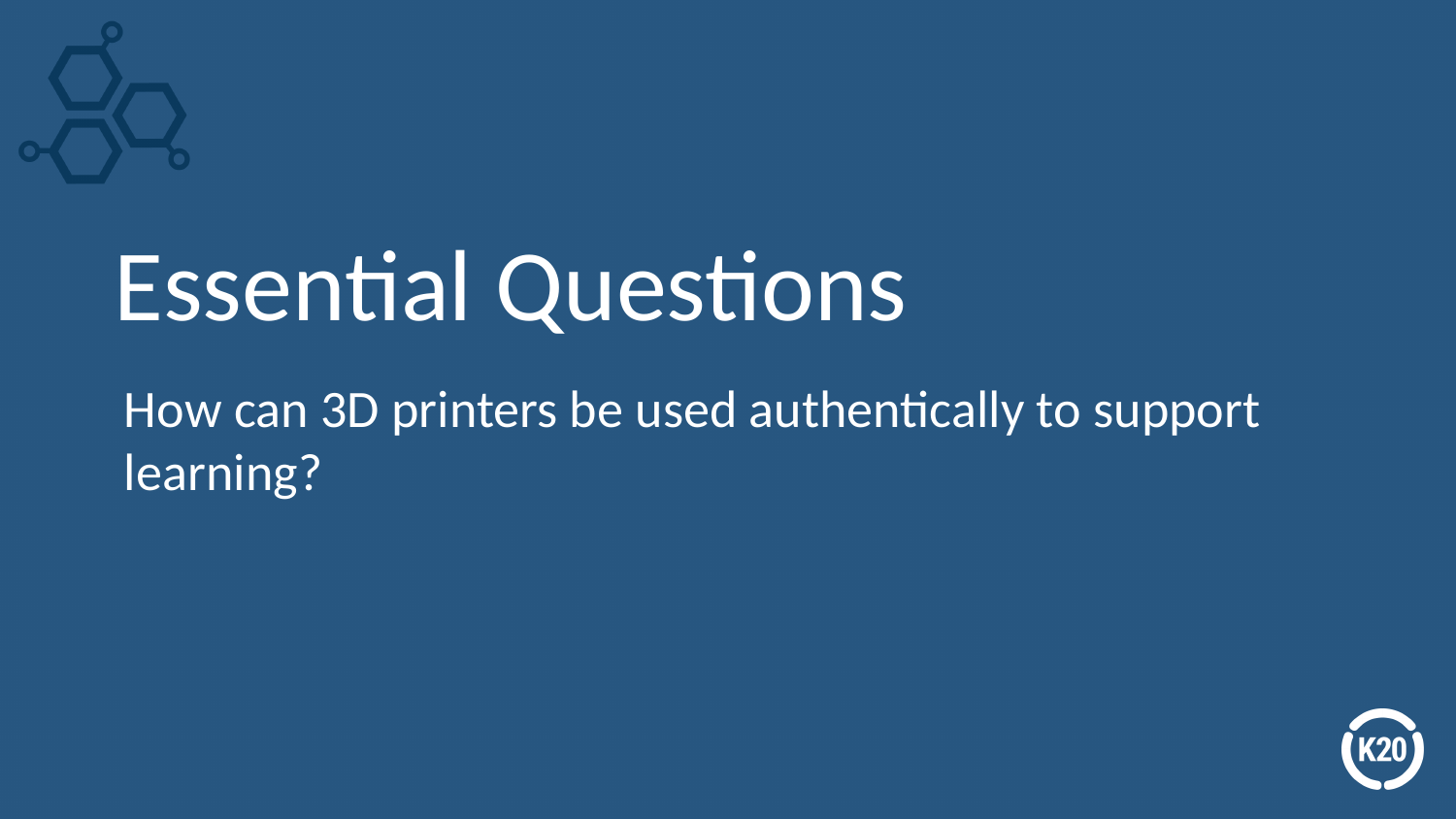

# Essential Questions
How can 3D printers be used authentically to support learning?